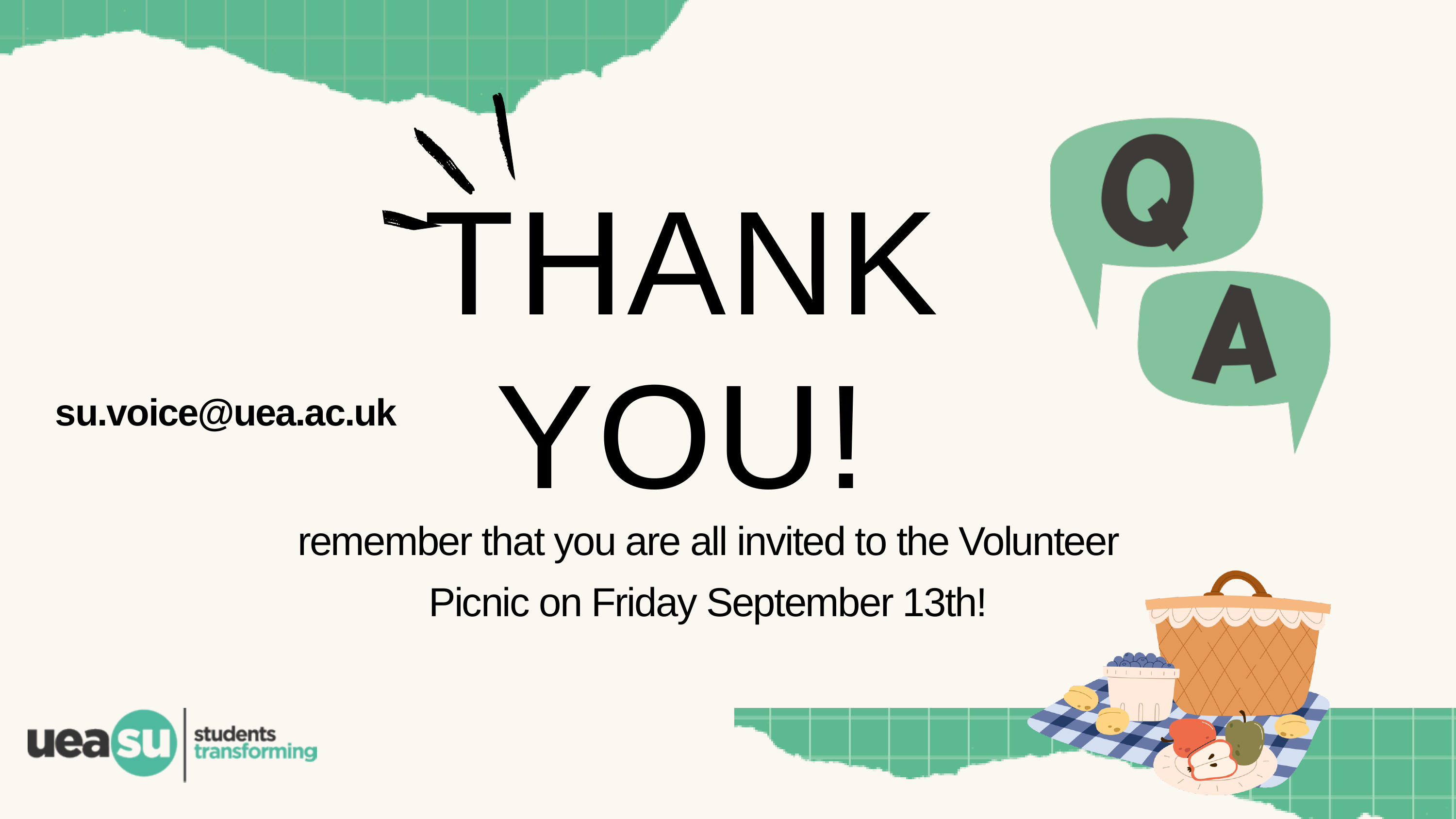

THANK
YOU!
su.voice@uea.ac.uk
remember that you are all invited to the Volunteer Picnic on Friday September 13th!